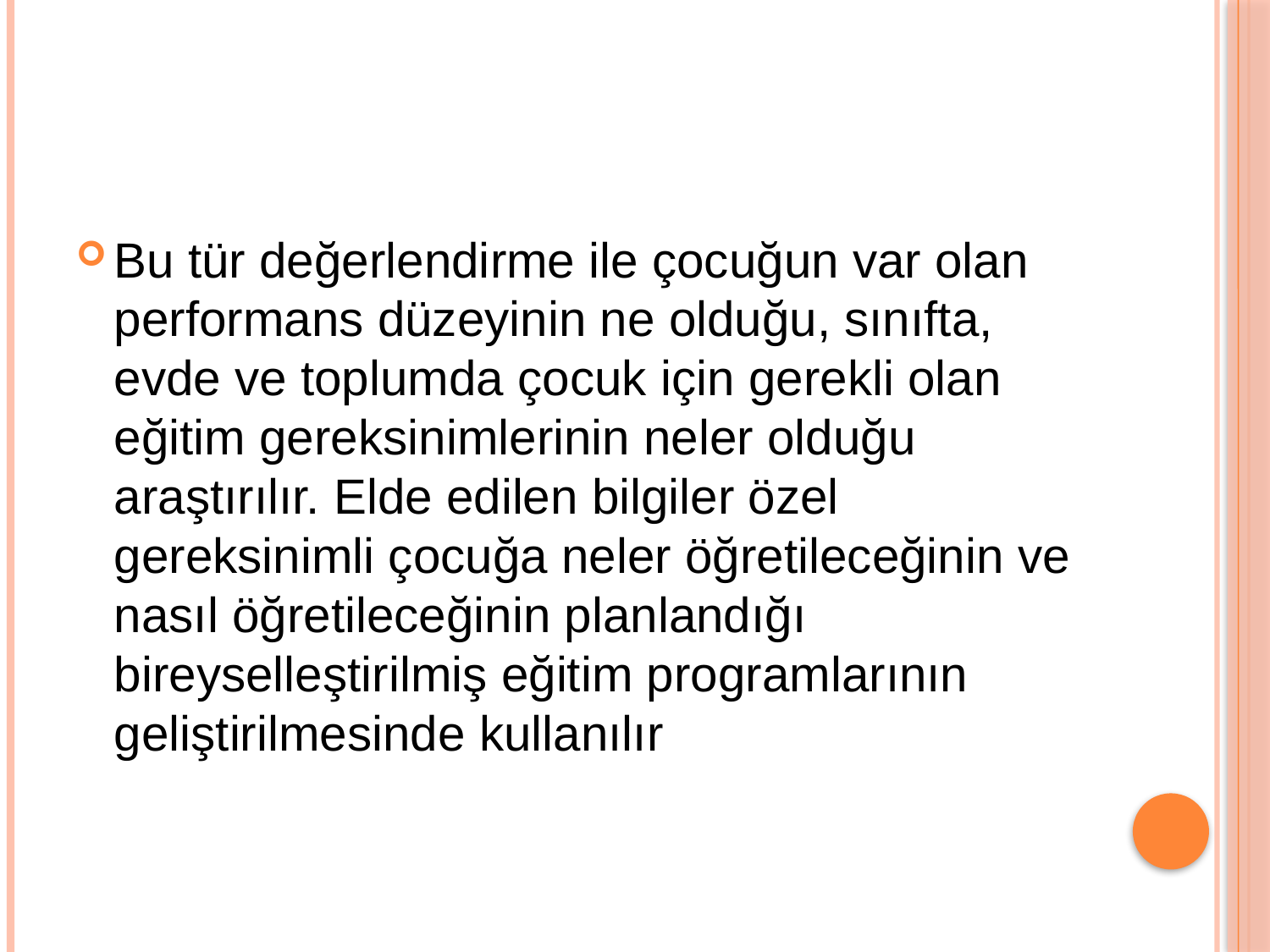

#
Bu tür değerlendirme ile çocuğun var olan performans düzeyinin ne olduğu, sınıfta, evde ve toplumda çocuk için gerekli olan eğitim gereksinimlerinin neler olduğu araştırılır. Elde edilen bilgiler özel gereksinimli çocuğa neler öğretileceğinin ve nasıl öğretileceğinin planlandığı bireyselleştirilmiş eğitim programlarının geliştirilmesinde kullanılır